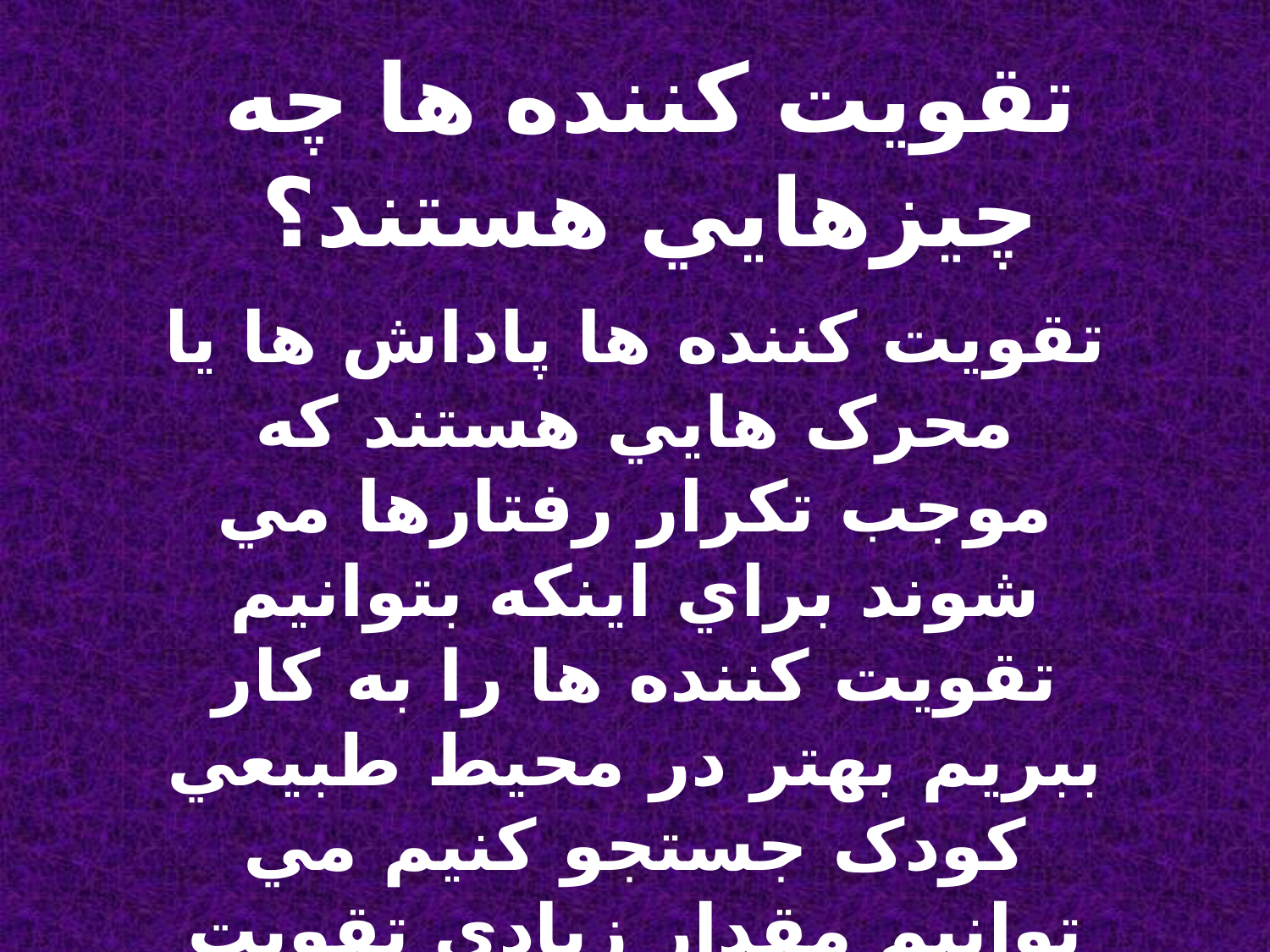

# تقويت کننده ها چه چيزهايي هستند؟
تقويت کننده ها پاداش ها يا محرک هايي هستند که موجب تکرار رفتارها مي شوند براي اينکه بتوانيم تقويت کننده ها را به کار ببريم بهتر در محيط طبيعي کودک جستجو کنيم مي توانيم مقدار زيادي تقويت کننده طبيعي پيدا کنيم.